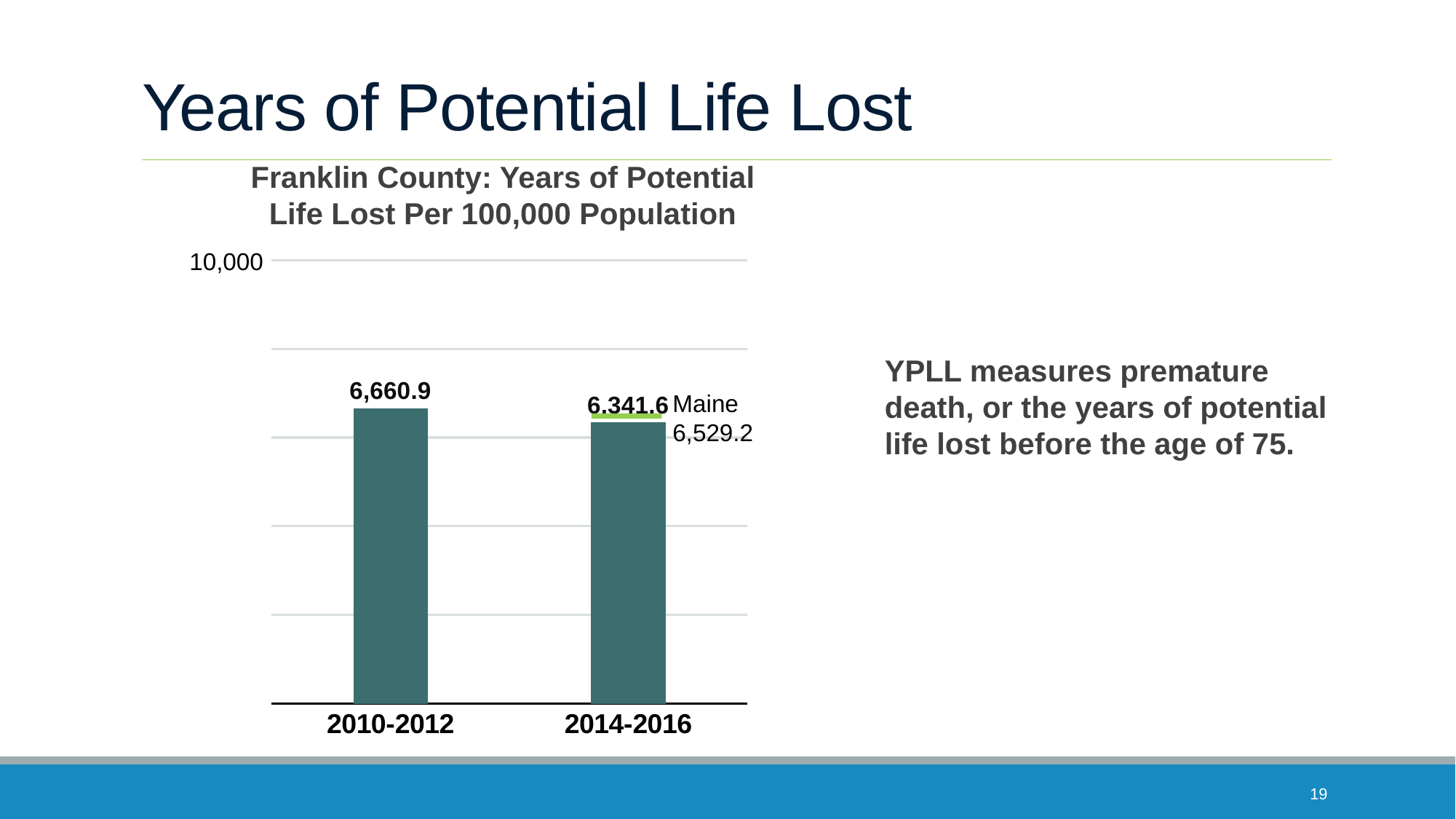

# Years of Potential Life Lost
Franklin County: Years of Potential Life Lost Per 100,000 Population
10,000

### Chart

| Category | Series 1 |
|---|---|
| 2010-2012 | 6660.9 |
| 2014-2016 | 6341.6 |
YPLL measures premature death, or the years of potential life lost before the age of 75.
Maine
6,529.2
19